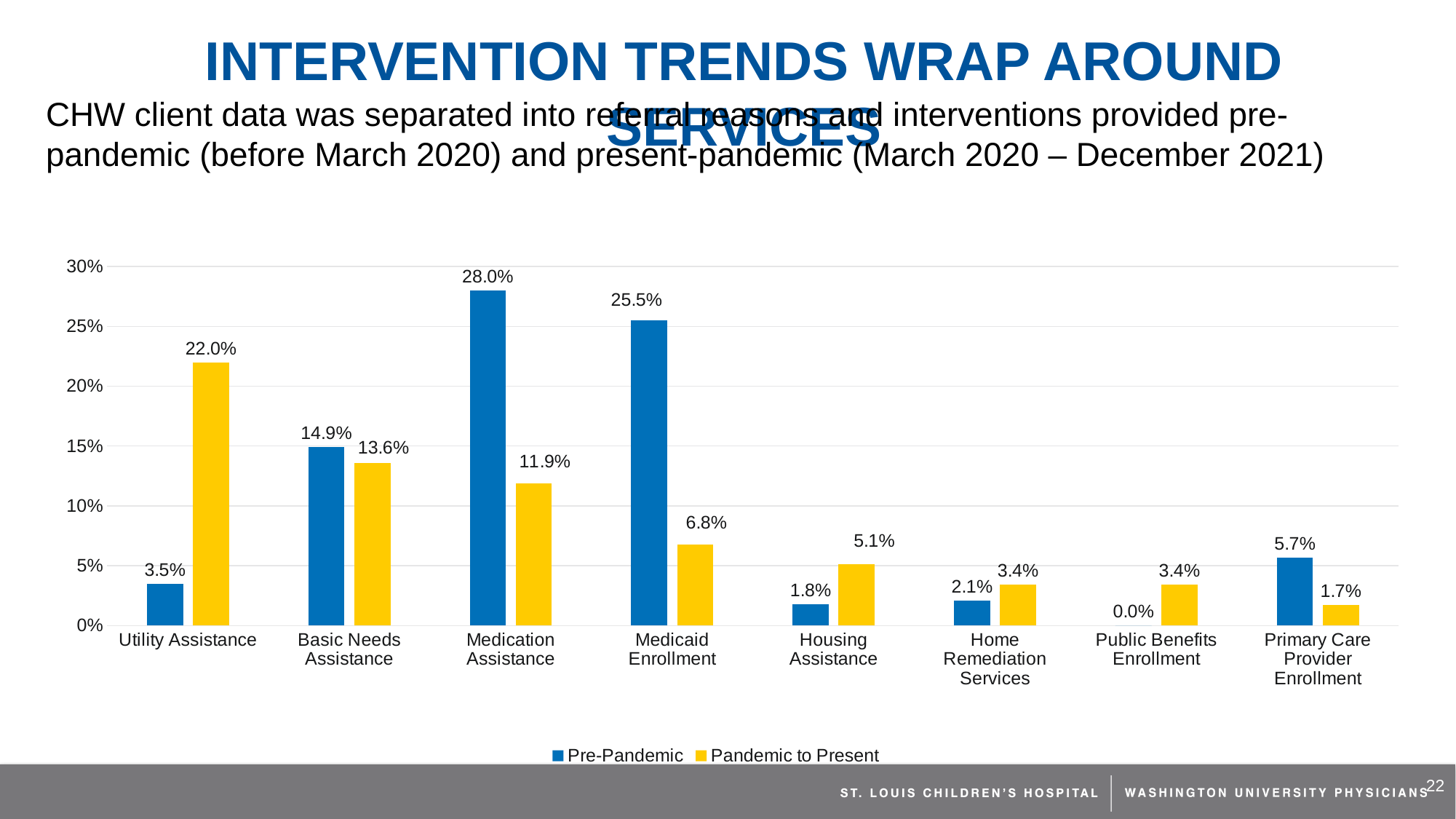

# Intervention trends Wrap Around Services
CHW client data was separated into referral reasons and interventions provided pre-pandemic (before March 2020) and present-pandemic (March 2020 – December 2021)

### Chart

| Category | Pre-Pandemic | Pandemic to Present |
|---|---|---|
| Utility Assistance | 0.035 | 0.22 |
| Basic Needs Assistance | 0.149 | 0.136 |
| Medication Assistance | 0.28 | 0.119 |
| Medicaid Enrollment | 0.255 | 0.068 |
| Housing Assistance | 0.018 | 0.051 |
| Home Remediation Services | 0.021 | 0.034 |
| Public Benefits Enrollment | 0.0 | 0.034 |
| Primary Care Provider Enrollment | 0.057 | 0.017 |
Text markup functions like Adobe Acrobat pdf markup tools.
22